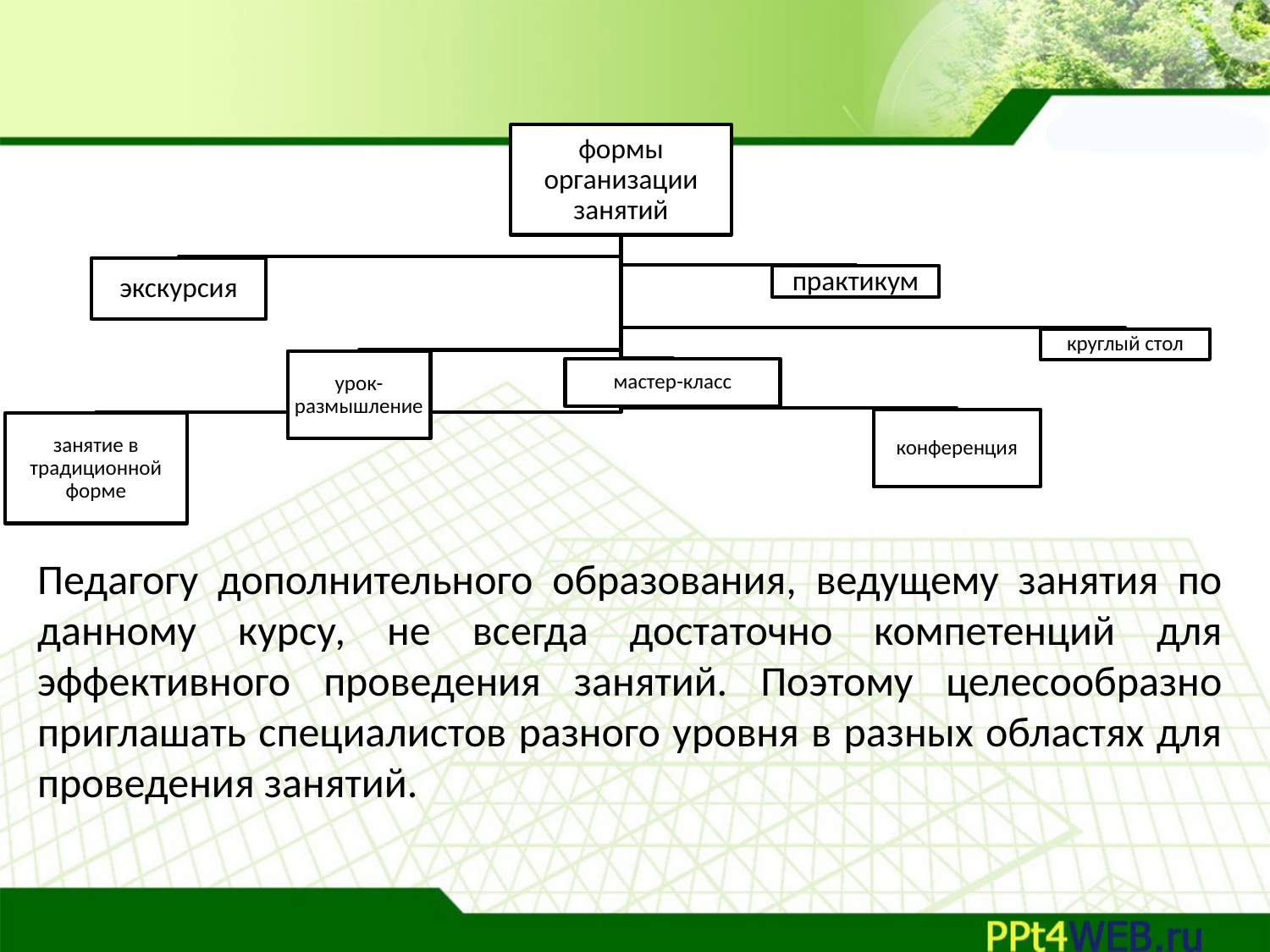

формы организации занятий
занятие в традиционной форме
экскурсия
урок-размышление
мастер-класс
практикум
конференция
круглый стол
Педагогу дополнительного образования, ведущему занятия по данному курсу, не всегда достаточно компетенций для эффективного проведения занятий. Поэтому целесообразно приглашать специалистов разного уровня в разных областях для проведения занятий.